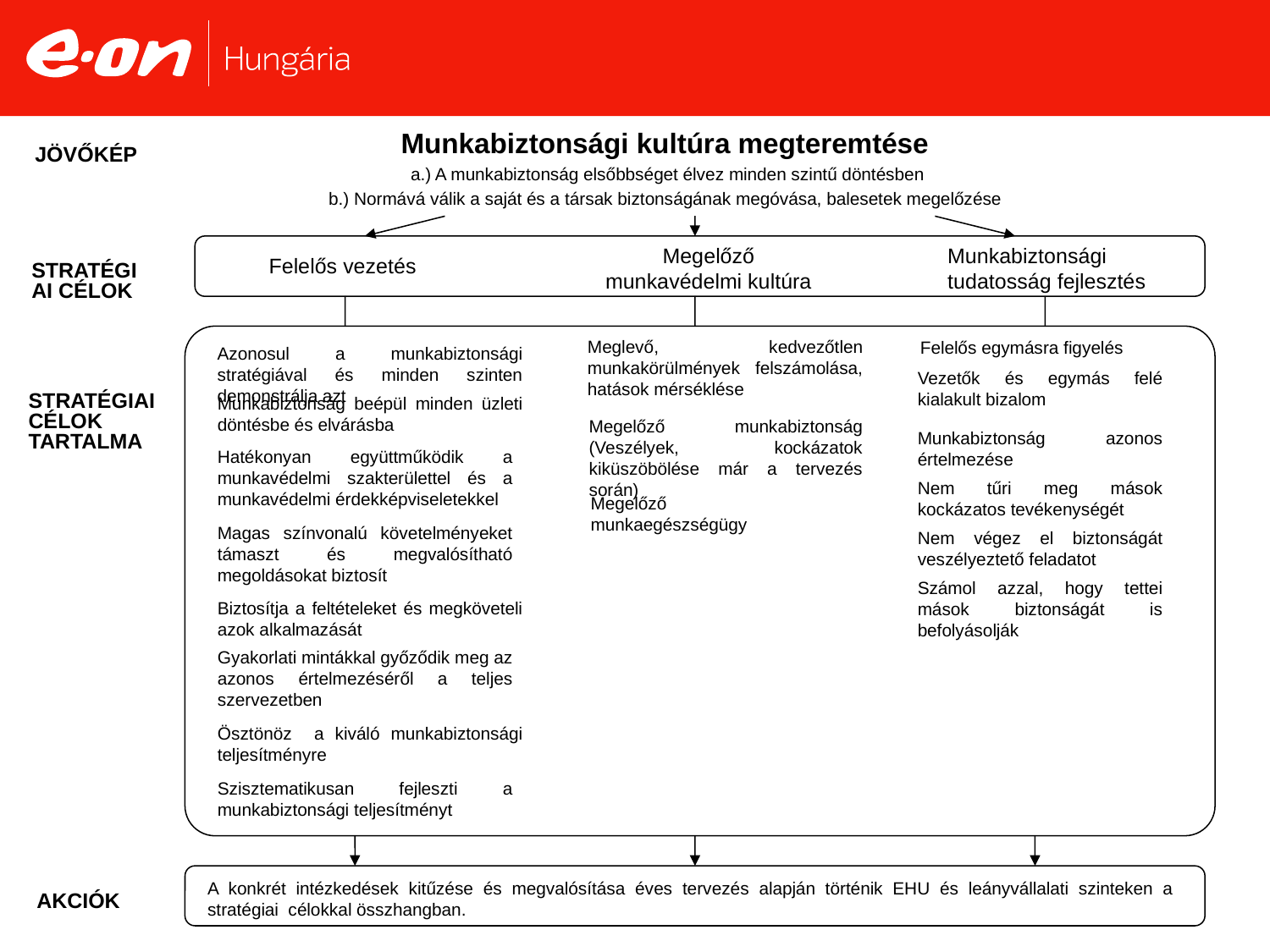

Munkabiztonsági kultúra megteremtése
 a.) A munkabiztonság elsőbbséget élvez minden szintű döntésben
b.) Normává válik a saját és a társak biztonságának megóvása, balesetek megelőzése

JÖVŐKÉP

Megelőző munkavédelmi kultúra
Munkabiztonsági tudatosság fejlesztés
Felelős vezetés
STRATÉGIAI CÉLOK

Meglevő, kedvezőtlen munkakörülmények felszámolása, hatások mérséklése
Felelős egymásra figyelés
Azonosul a munkabiztonsági stratégiával és minden szinten demonstrálja azt
Vezetők és egymás felé kialakult bizalom
STRATÉGIAI CÉLOK TARTALMA
Munkabiztonság beépül minden üzleti döntésbe és elvárásba
Megelőző munkabiztonság (Veszélyek, kockázatok kiküszöbölése már a tervezés során)
Munkabiztonság azonos értelmezése
Hatékonyan együttműködik a munkavédelmi szakterülettel és a munkavédelmi érdekképviseletekkel
Nem tűri meg mások kockázatos tevékenységét
Megelőző munkaegészségügy
Magas színvonalú követelményeket támaszt és megvalósítható megoldásokat biztosít
Nem végez el biztonságát veszélyeztető feladatot
Számol azzal, hogy tettei mások biztonságát is befolyásolják
Biztosítja a feltételeket és megköveteli azok alkalmazását
Gyakorlati mintákkal győződik meg az azonos értelmezéséről a teljes szervezetben
Ösztönöz  a kiváló munkabiztonsági teljesítményre
Szisztematikusan fejleszti a munkabiztonsági teljesítményt

A konkrét intézkedések kitűzése és megvalósítása éves tervezés alapján történik EHU és leányvállalati szinteken a stratégiai  célokkal összhangban.
AKCIÓK